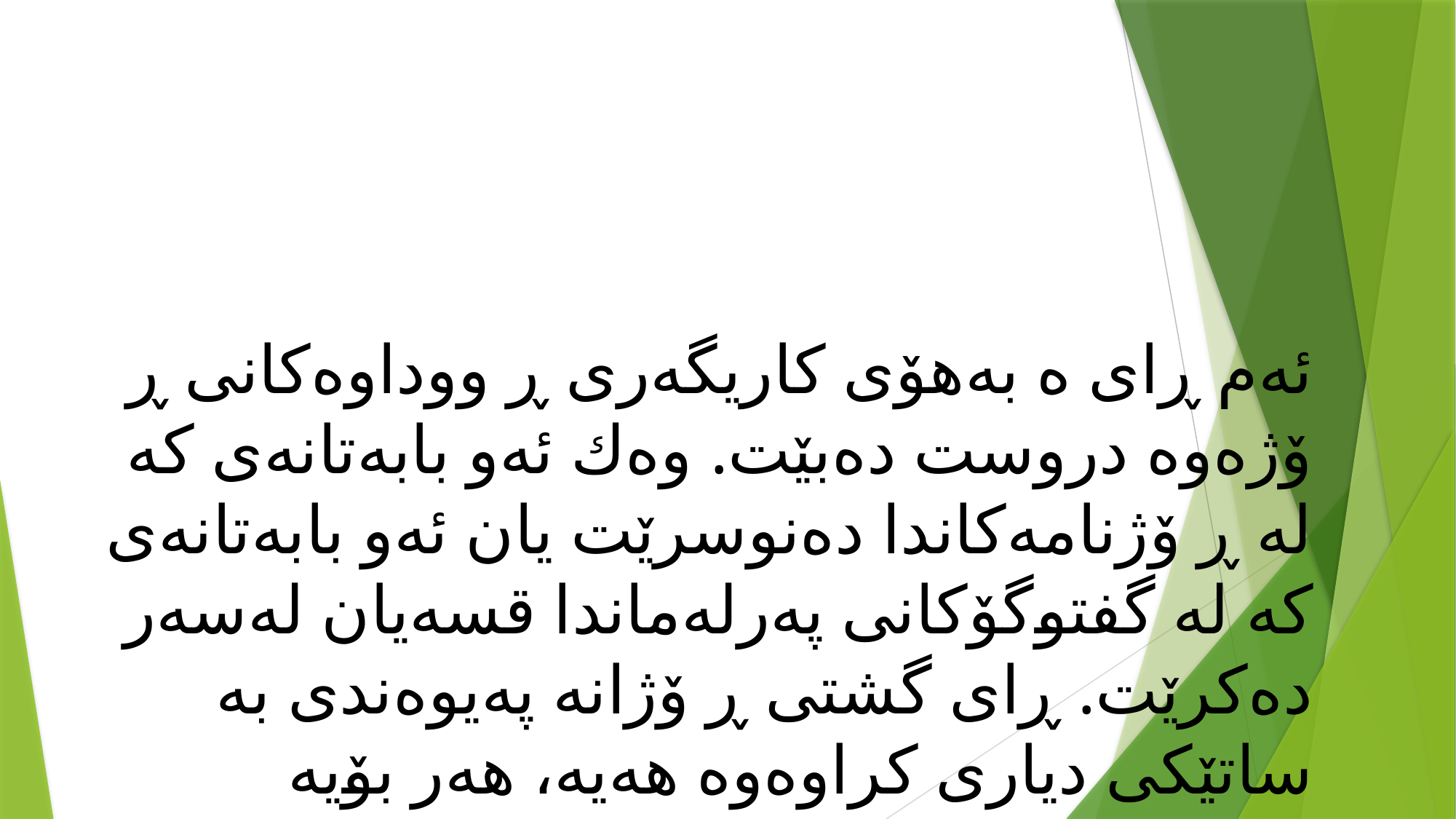

ئەم ڕای ە بەهۆی كاریگەری ڕ ووداوەكانی ڕ ۆژەوە دروست دەبێت. وەك ئەو بابەتانەی كە لە ڕ ۆژنامەكاندا دەنوسرێت یان ئەو بابەتانەی كە لە گفتوگۆكانی پەرلەماندا قسەیان لەسەر دەكرێت. ڕای گشتی ڕ ۆژانە پەیوەندی بە ساتێكی دیاری كراوەوە هەیە، هەر بۆیە دەتوانین وەكو كاردانەوەیەكی ڕ ۆژانەی ئەژمار بكەین.